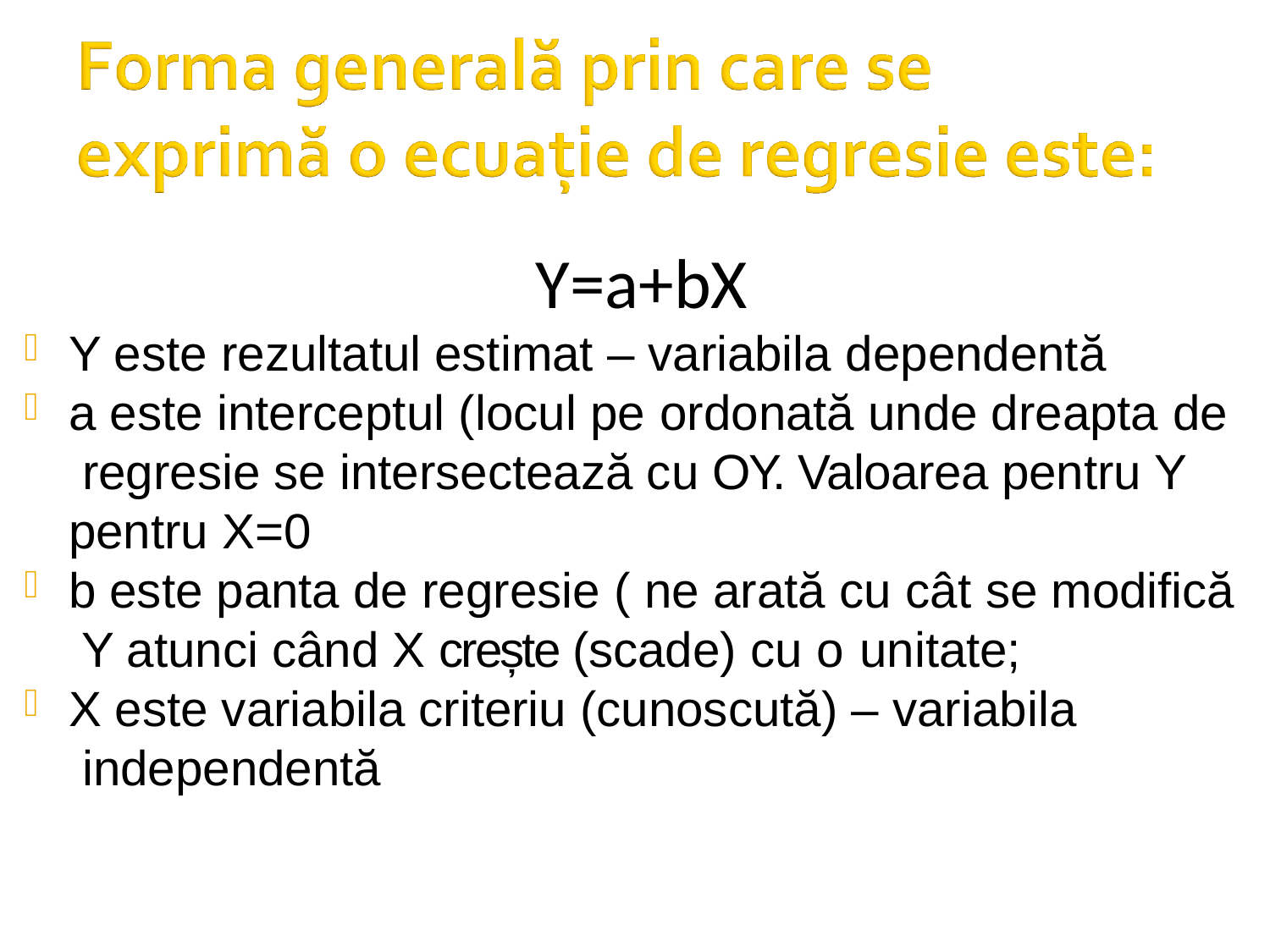

# Y=a+bX
Y este rezultatul estimat – variabila dependentă
a este interceptul (locul pe ordonată unde dreapta de  regresie se intersectează cu OY. Valoarea pentru Y  pentru X=0
b este panta de regresie ( ne arată cu cât se modifică  Y atunci când X crește (scade) cu o unitate;
X este variabila criteriu (cunoscută) – variabila  independentă